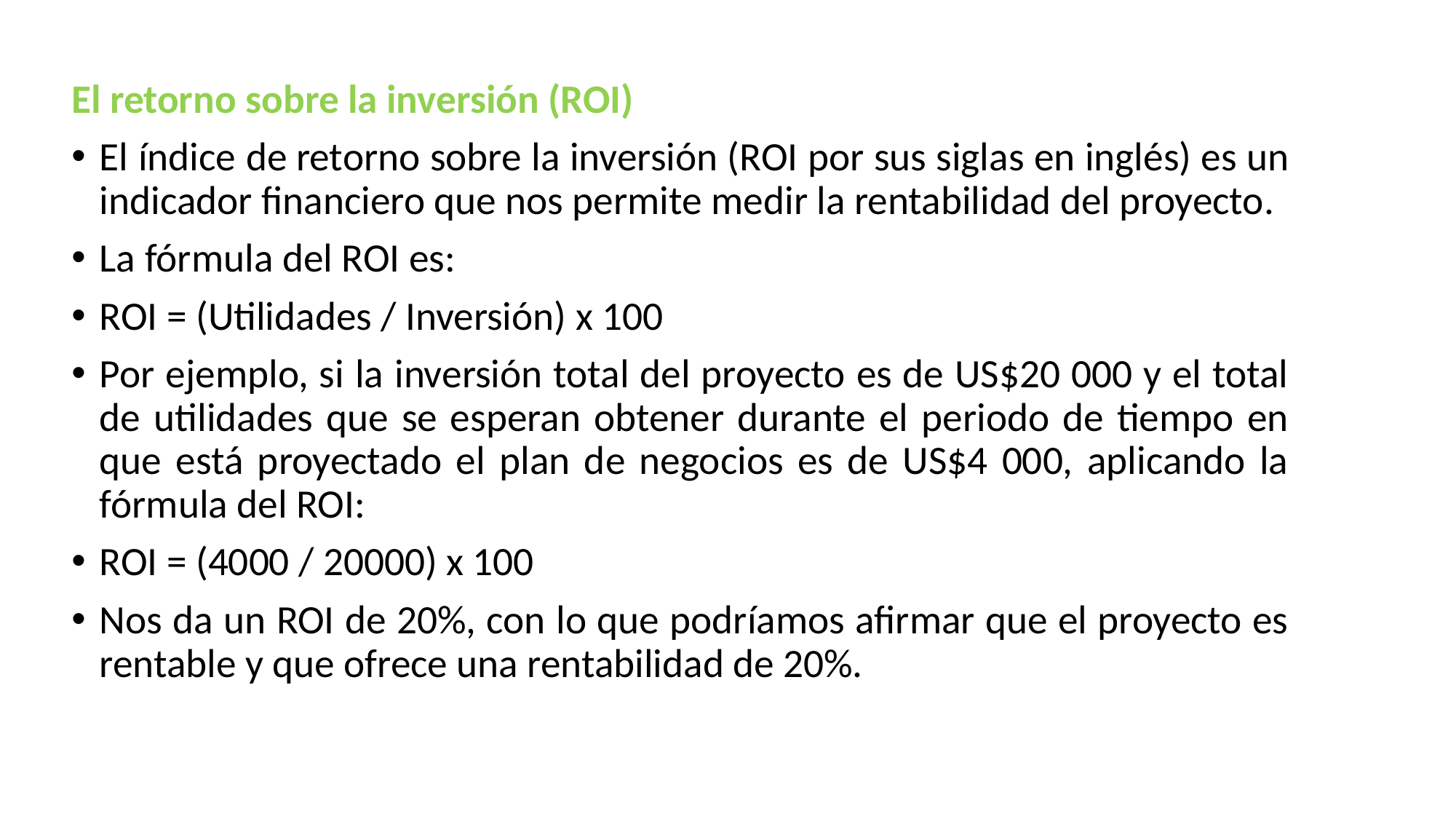

El retorno sobre la inversión (ROI)
El índice de retorno sobre la inversión (ROI por sus siglas en inglés) es un indicador financiero que nos permite medir la rentabilidad del proyecto.
La fórmula del ROI es:
ROI = (Utilidades / Inversión) x 100
Por ejemplo, si la inversión total del proyecto es de US$20 000 y el total de utilidades que se esperan obtener durante el periodo de tiempo en que está proyectado el plan de negocios es de US$4 000, aplicando la fórmula del ROI:
ROI = (4000 / 20000) x 100
Nos da un ROI de 20%, con lo que podríamos afirmar que el proyecto es rentable y que ofrece una rentabilidad de 20%.